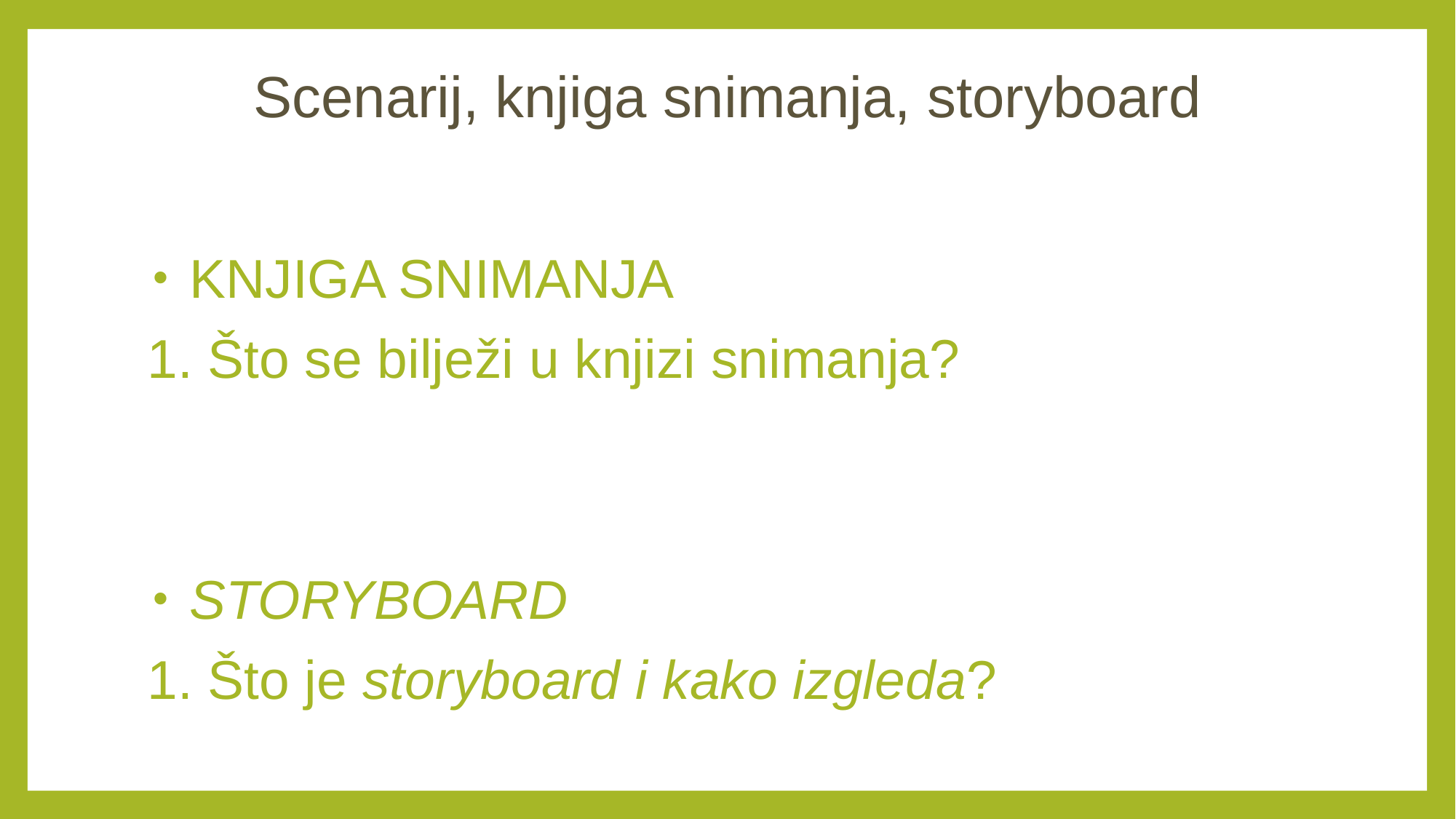

# Scenarij, knjiga snimanja, storyboard
 KNJIGA SNIMANJA
1. Što se bilježi u knjizi snimanja?

 STORYBOARD
1. Što je storyboard i kako izgleda?